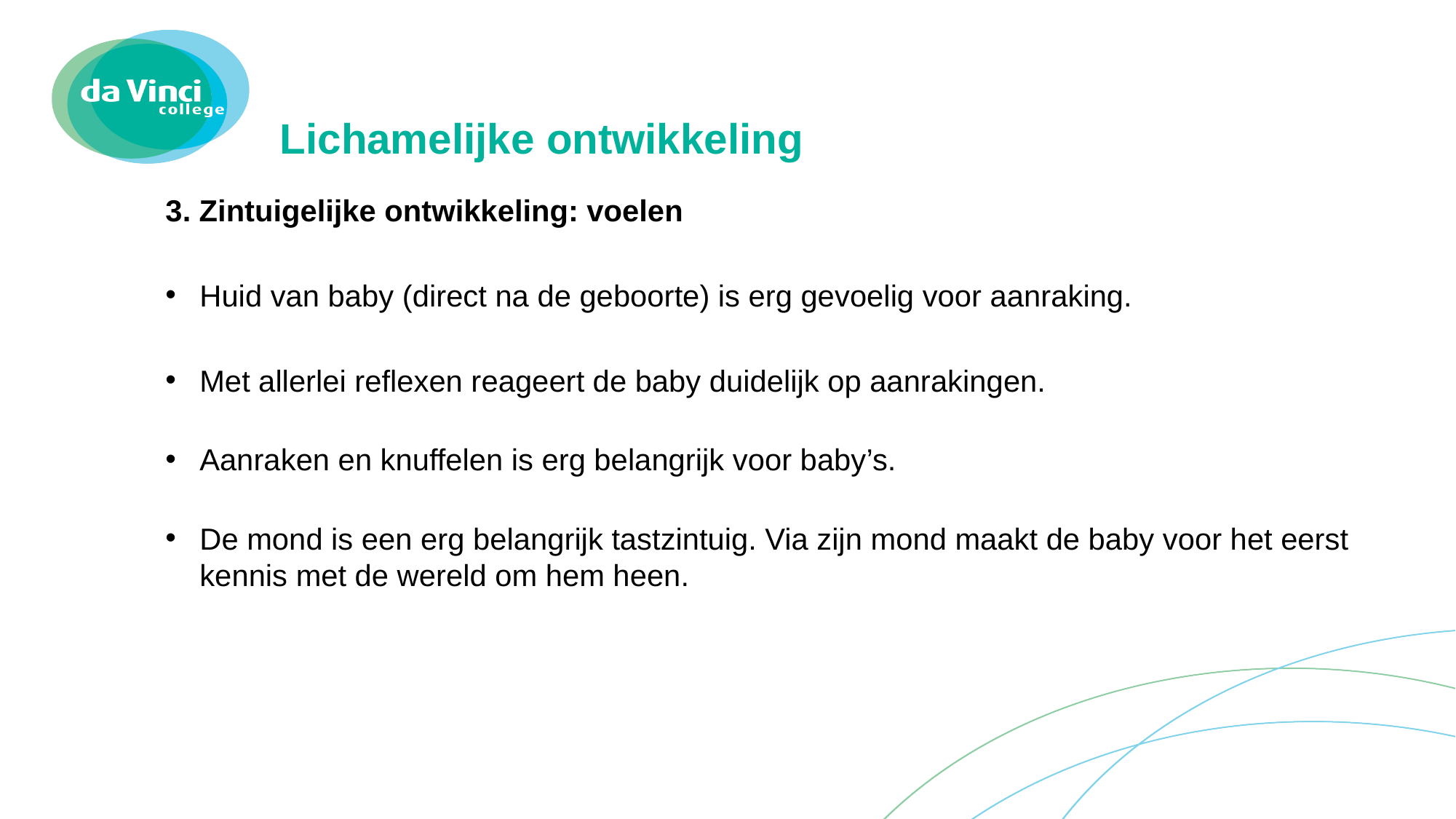

# Lichamelijke ontwikkeling
3. Zintuigelijke ontwikkeling: voelen

Huid van baby (direct na de geboorte) is erg gevoelig voor aanraking.

Met allerlei reflexen reageert de baby duidelijk op aanrakingen.
Aanraken en knuffelen is erg belangrijk voor baby’s.
De mond is een erg belangrijk tastzintuig. Via zijn mond maakt de baby voor het eerst kennis met de wereld om hem heen.